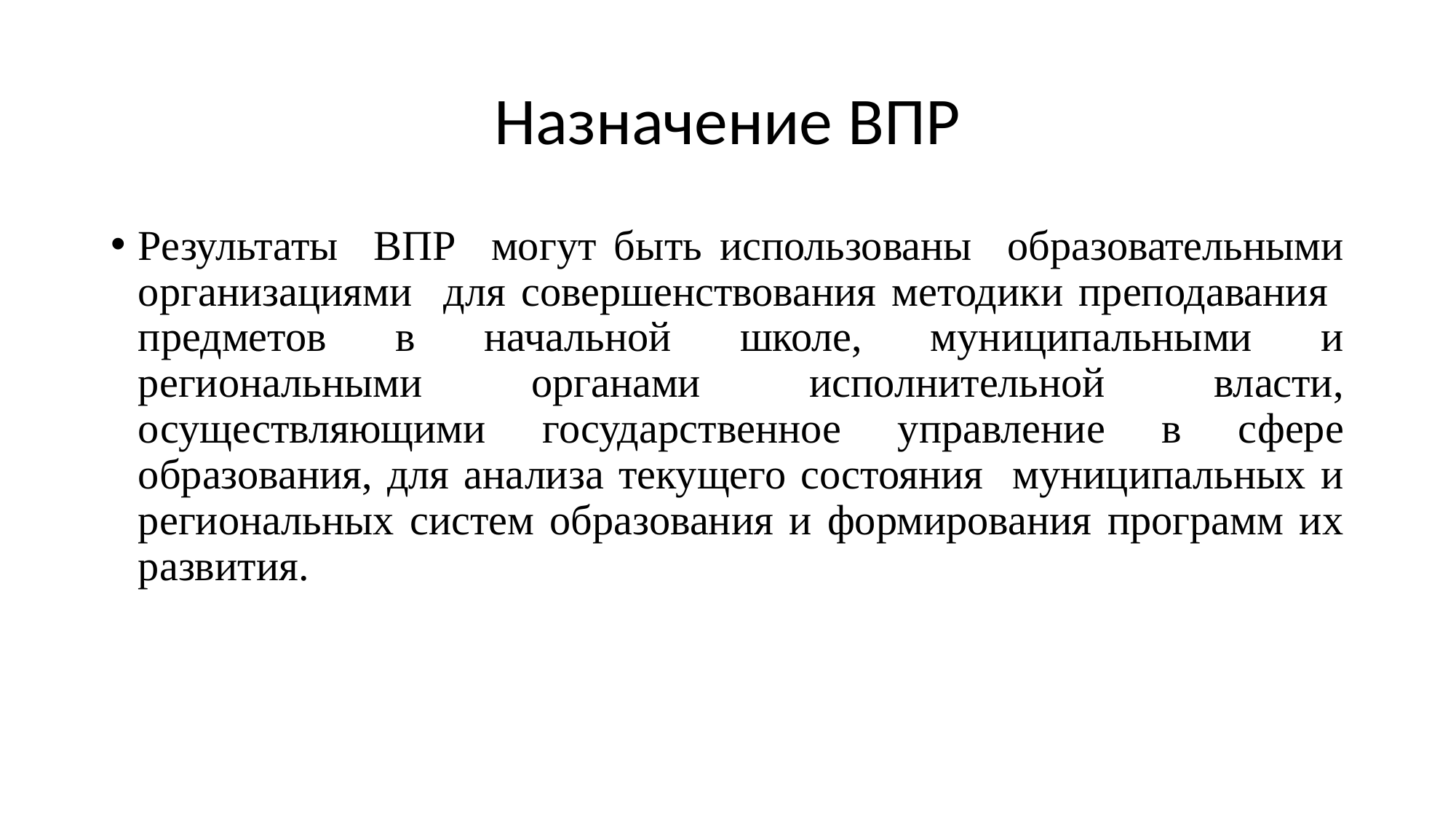

# Назначение ВПР
Результаты  ВПР  могут быть использованы  образовательными организациями  для совершенствования методики преподавания  предметов в начальной школе, муниципальными и региональными органами исполнительной власти, осуществляющими государственное управление в сфере образования, для анализа текущего состояния  муниципальных и региональных систем образования и формирования программ их развития.